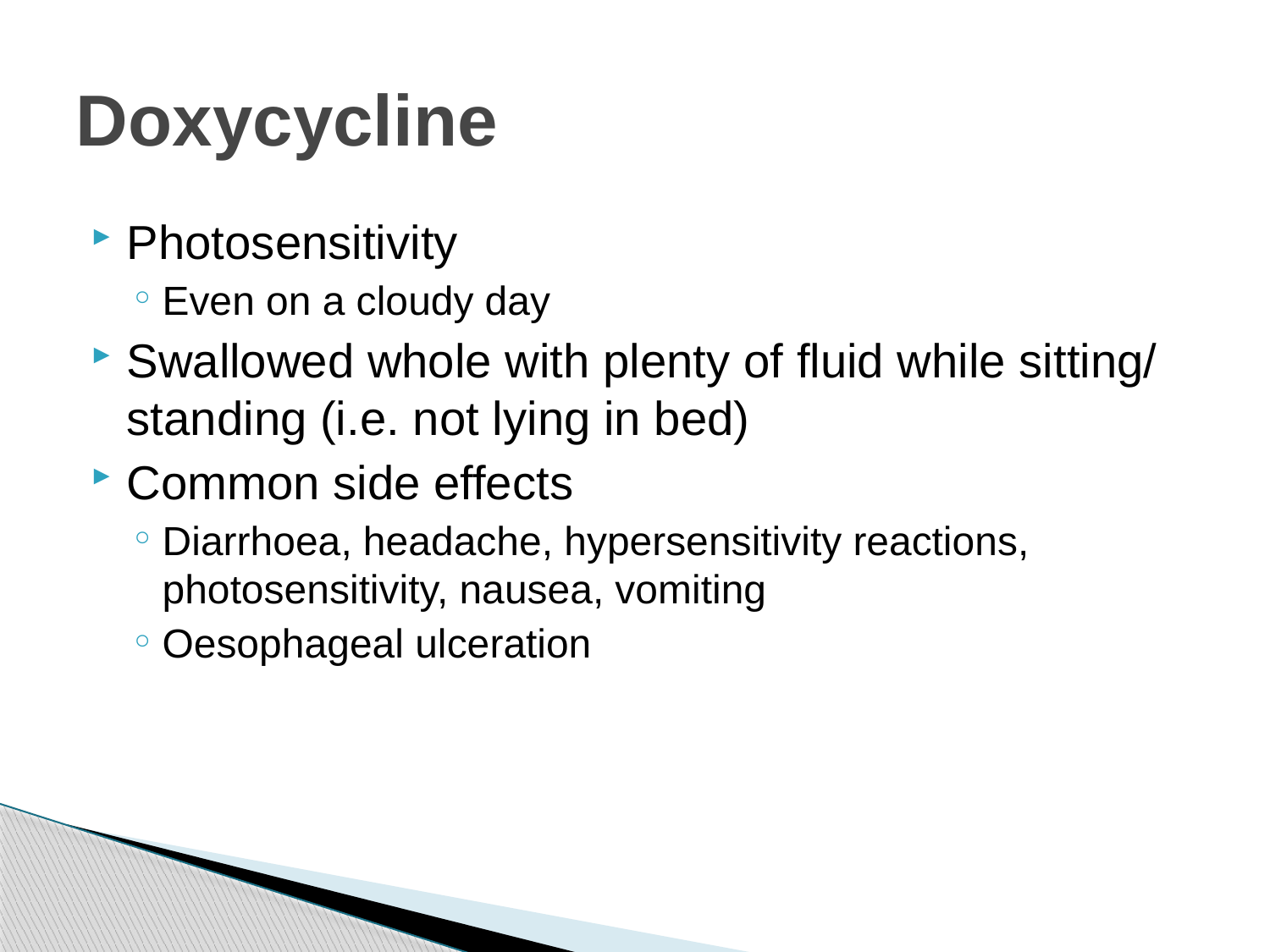

# Doxycycline
Photosensitivity
Even on a cloudy day
Swallowed whole with plenty of fluid while sitting/ standing (i.e. not lying in bed)
Common side effects
Diarrhoea, headache, hypersensitivity reactions, photosensitivity, nausea, vomiting
Oesophageal ulceration